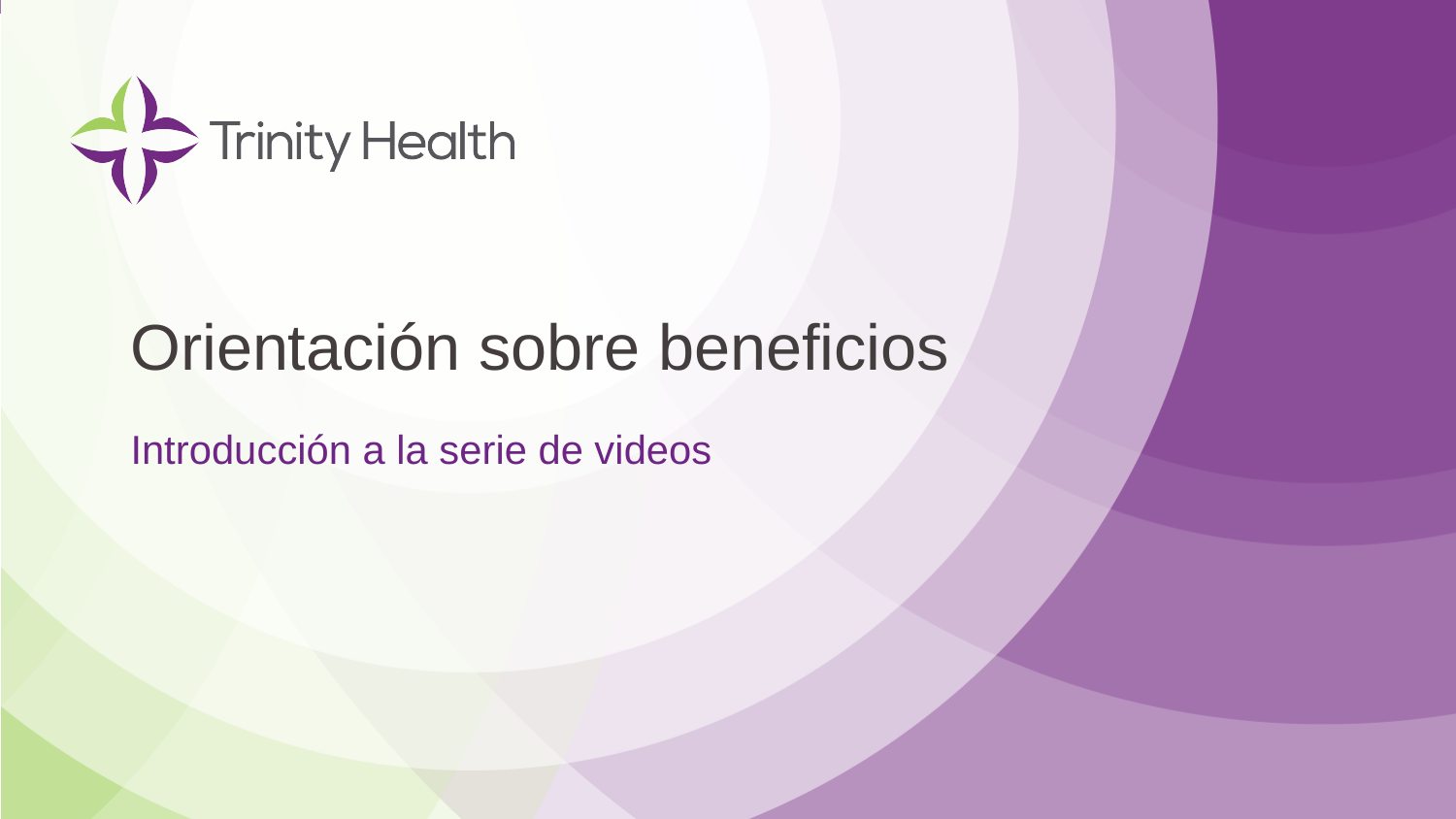

# Orientación sobre beneficios
Introducción a la serie de videos